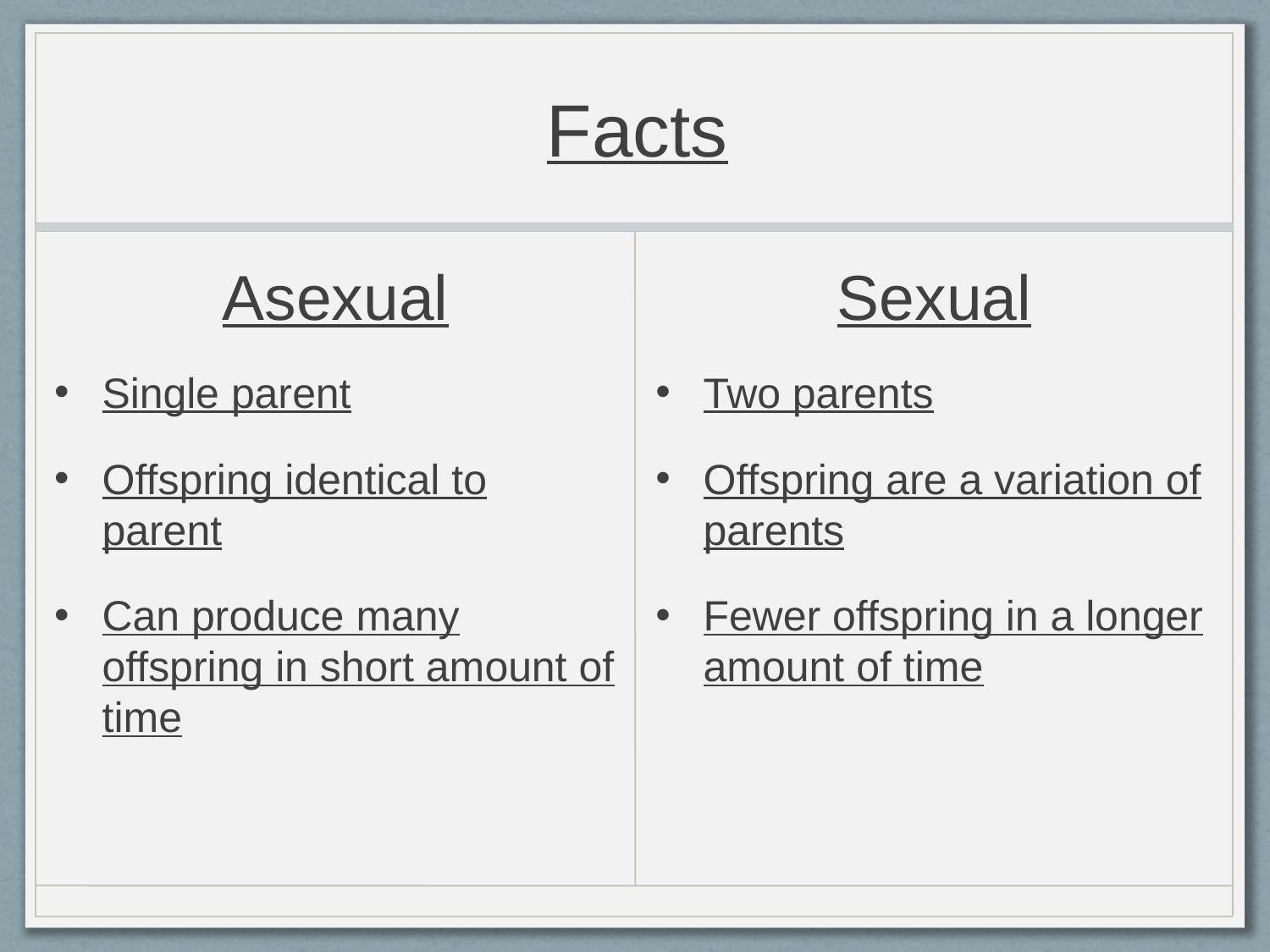

# Facts
Asexual
Sexual
Single parent
Offspring identical to parent
Can produce many offspring in short amount of time

Two parents
Offspring are a variation of parents
Fewer offspring in a longer amount of time